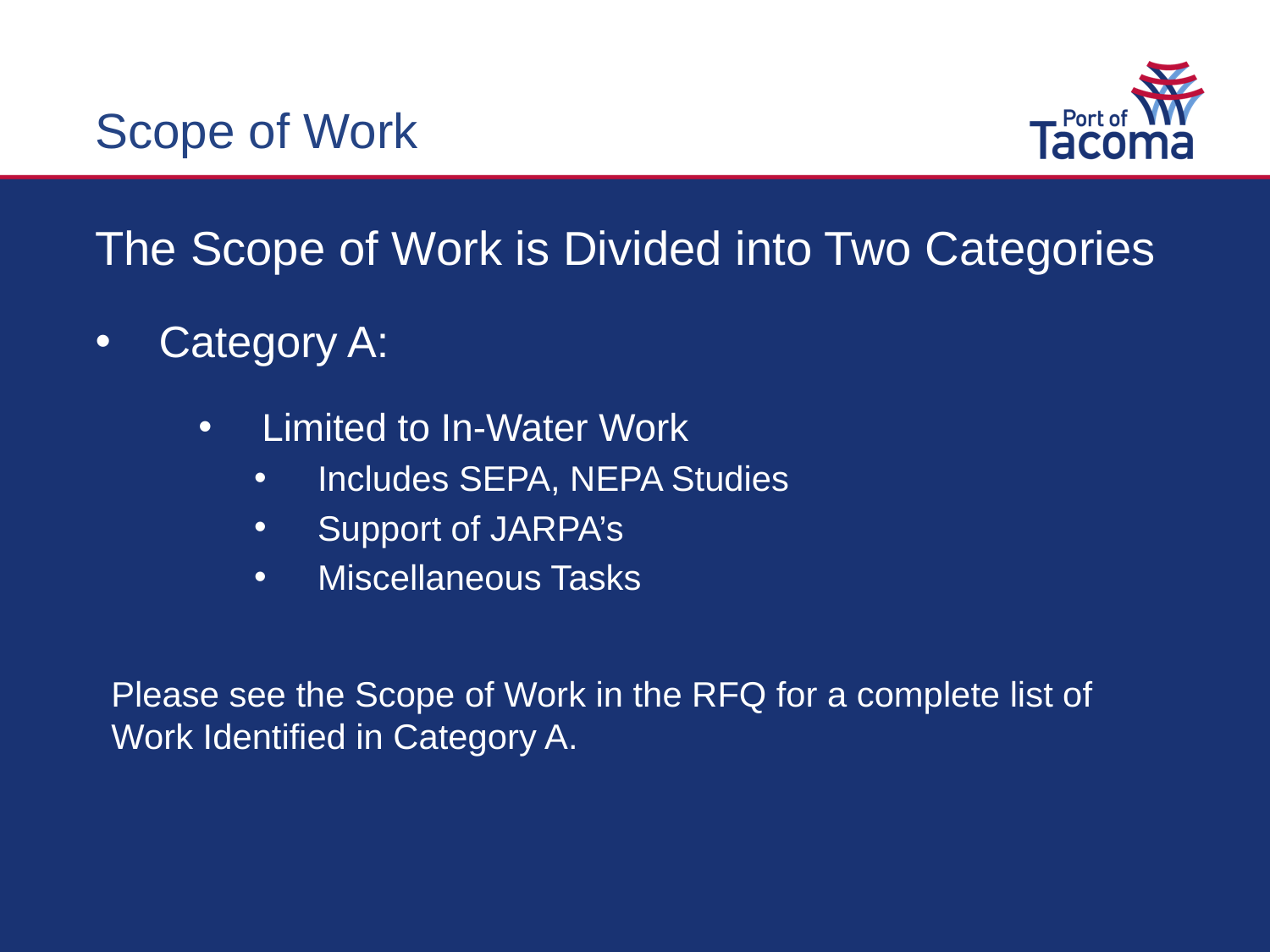

Scope of Work
The Scope of Work is Divided into Two Categories
Category A:
Limited to In-Water Work
Includes SEPA, NEPA Studies
Support of JARPA’s
Miscellaneous Tasks

Please see the Scope of Work in the RFQ for a complete list of Work Identified in Category A.